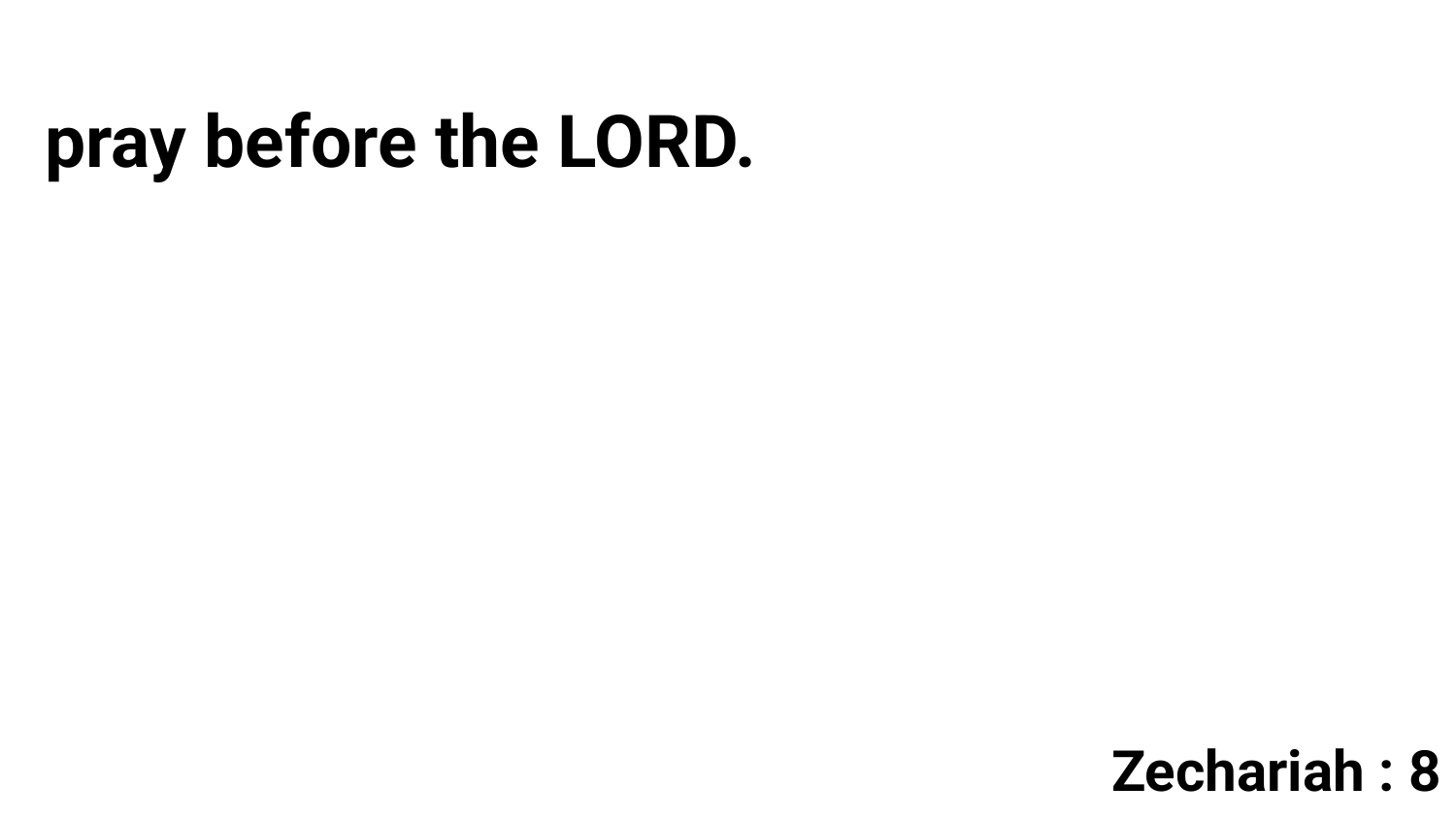

pray before the LORD.
Zechariah : 8